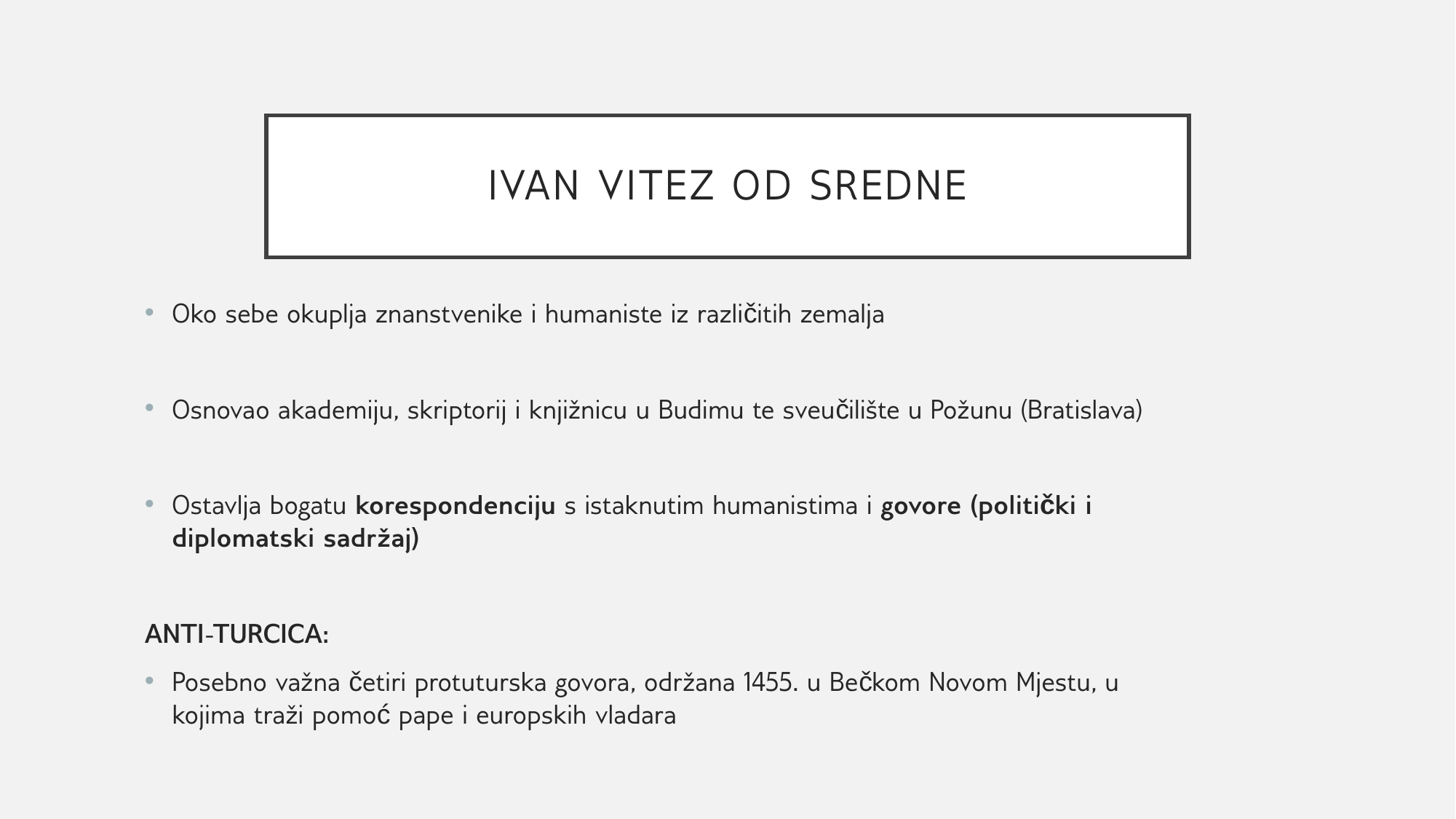

# Ivan vitez od sredne
Oko sebe okuplja znanstvenike i humaniste iz različitih zemalja

Osnovao akademiju, skriptorij i knjižnicu u Budimu te sveučilište u Požunu (Bratislava)

Ostavlja bogatu korespondenciju s istaknutim humanistima i govore (politički i diplomatski sadržaj)

ANTI-TURCICA:
Posebno važna četiri protuturska govora, održana 1455. u Bečkom Novom Mjestu, u kojima traži pomoć pape i europskih vladara